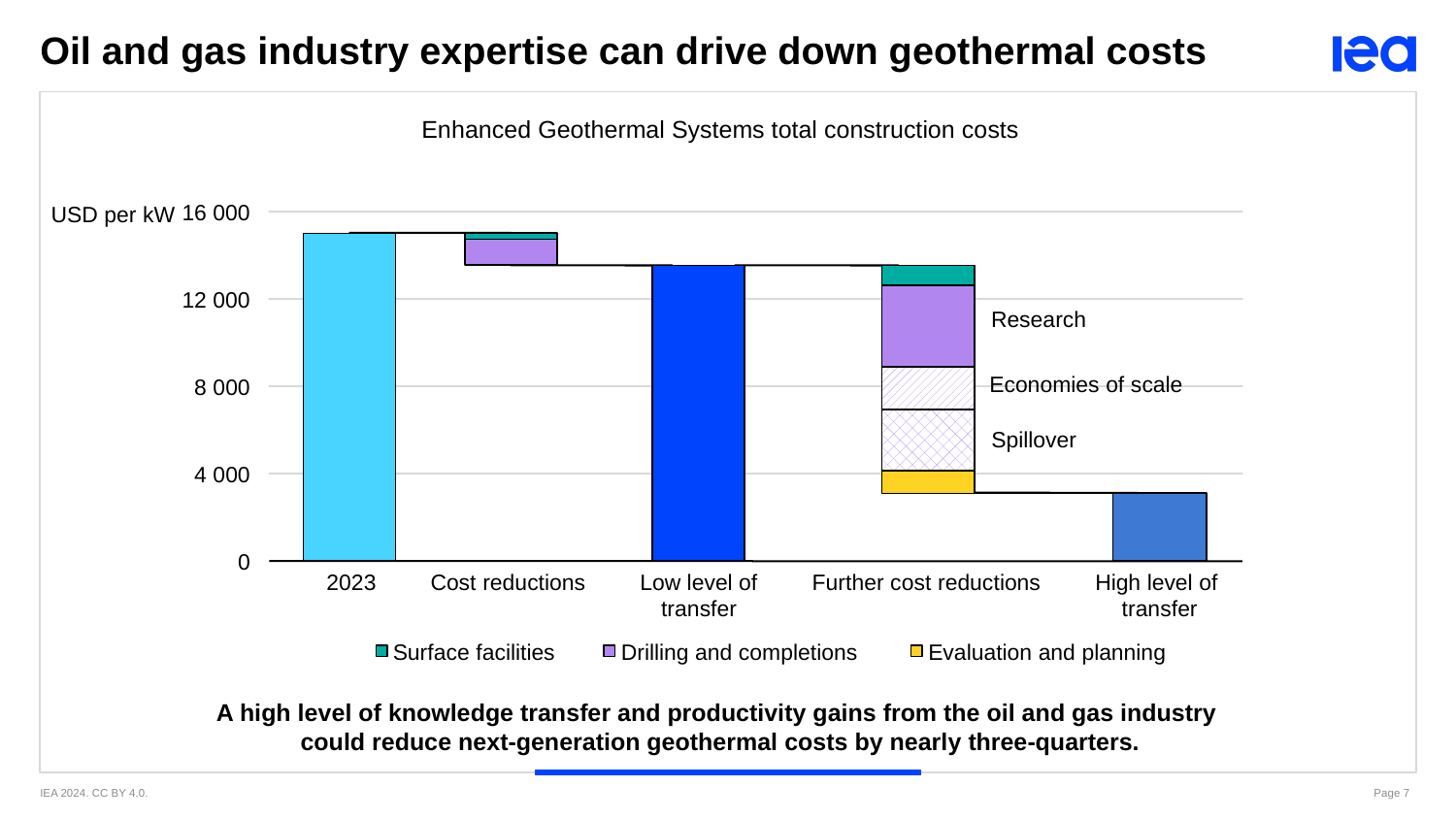

Oil and gas industry expertise can drive down geothermal costs
Enhanced Geothermal Systems total construction costs
16 000
USD per kW

12 000
8 000
4 000
0

Economies of scale
Spillover
Research

2023
Cost reductions
Low level of
transfer
Further cost reductions
High level of
transfer
Surface facilities

Drilling and completions

Evaluation and planning

A high level of knowledge transfer and productivity gains from the oil and gas industry
could reduce next-generation geothermal costs by nearly three-quarters.